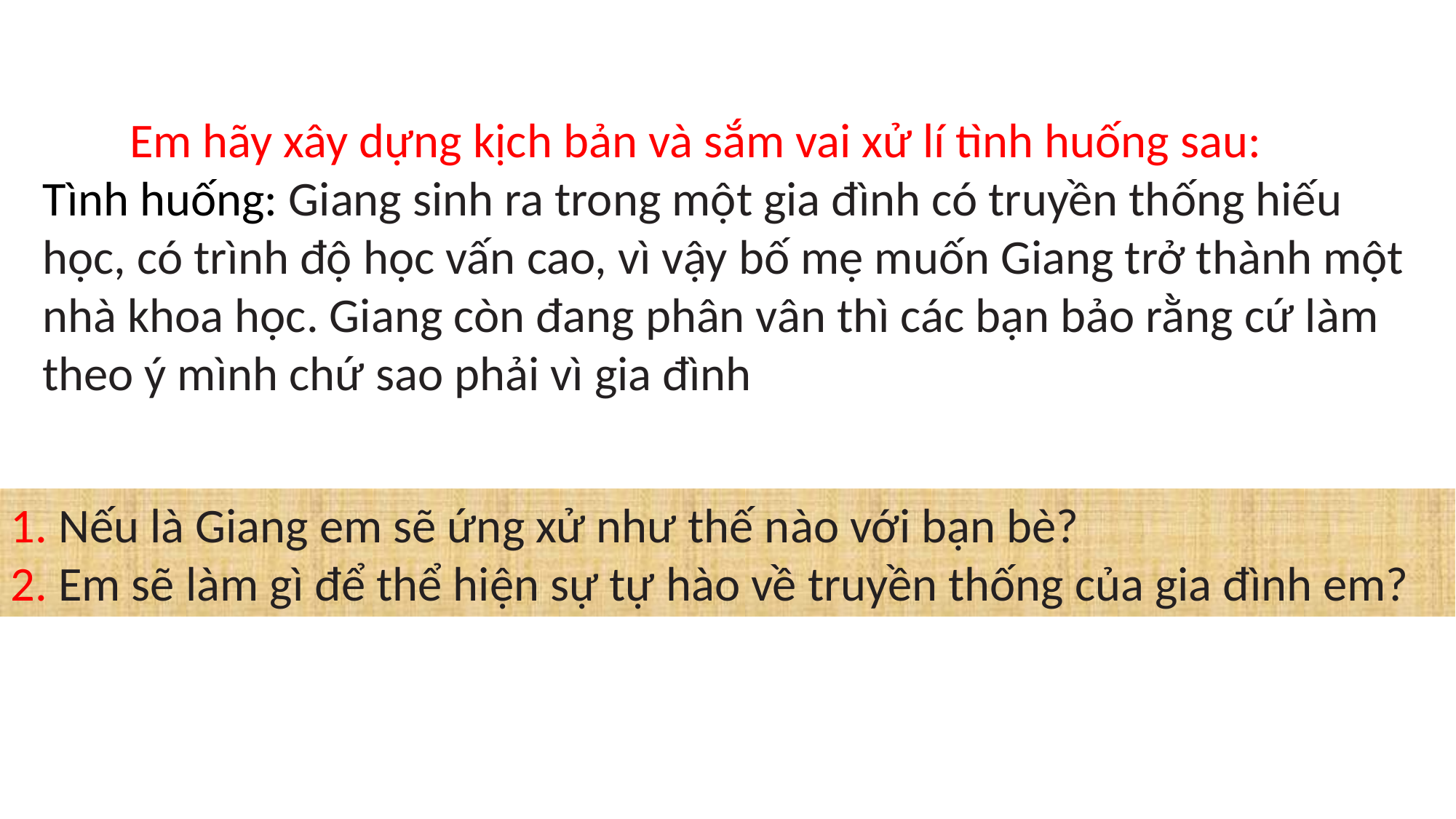

Em hãy xây dựng kịch bản và sắm vai xử lí tình huống sau:
Tình huống: Giang sinh ra trong một gia đình có truyền thống hiếu học, có trình độ học vấn cao, vì vậy bố mẹ muốn Giang trở thành một nhà khoa học. Giang còn đang phân vân thì các bạn bảo rằng cứ làm theo ý mình chứ sao phải vì gia đình
1. Nếu là Giang em sẽ ứng xử như thế nào với bạn bè?
2. Em sẽ làm gì để thể hiện sự tự hào về truyền thống của gia đình em?